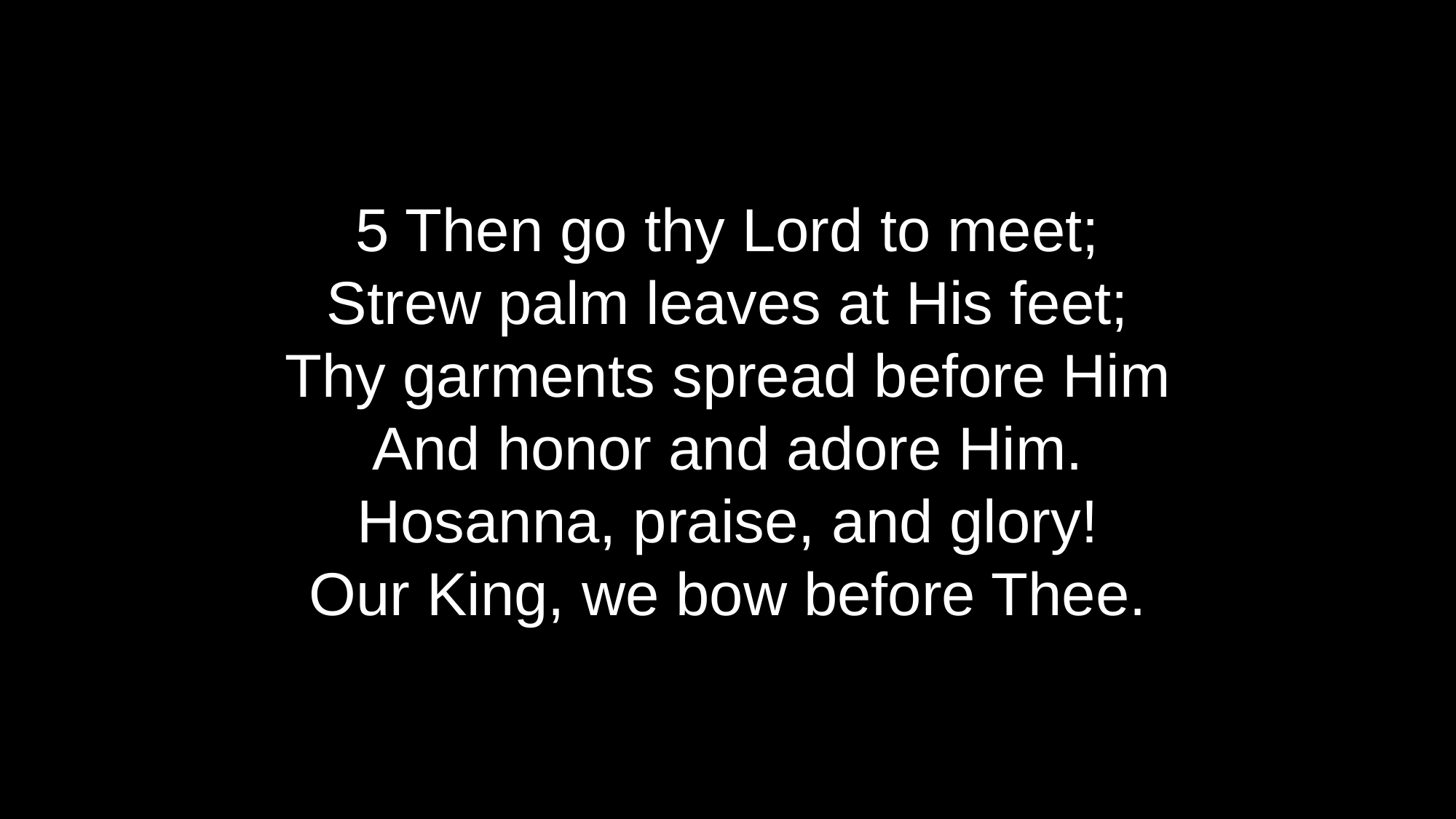

5 Then go thy Lord to meet;
Strew palm leaves at His feet;
Thy garments spread before Him
And honor and adore Him.
Hosanna, praise, and glory!
Our King, we bow before Thee.